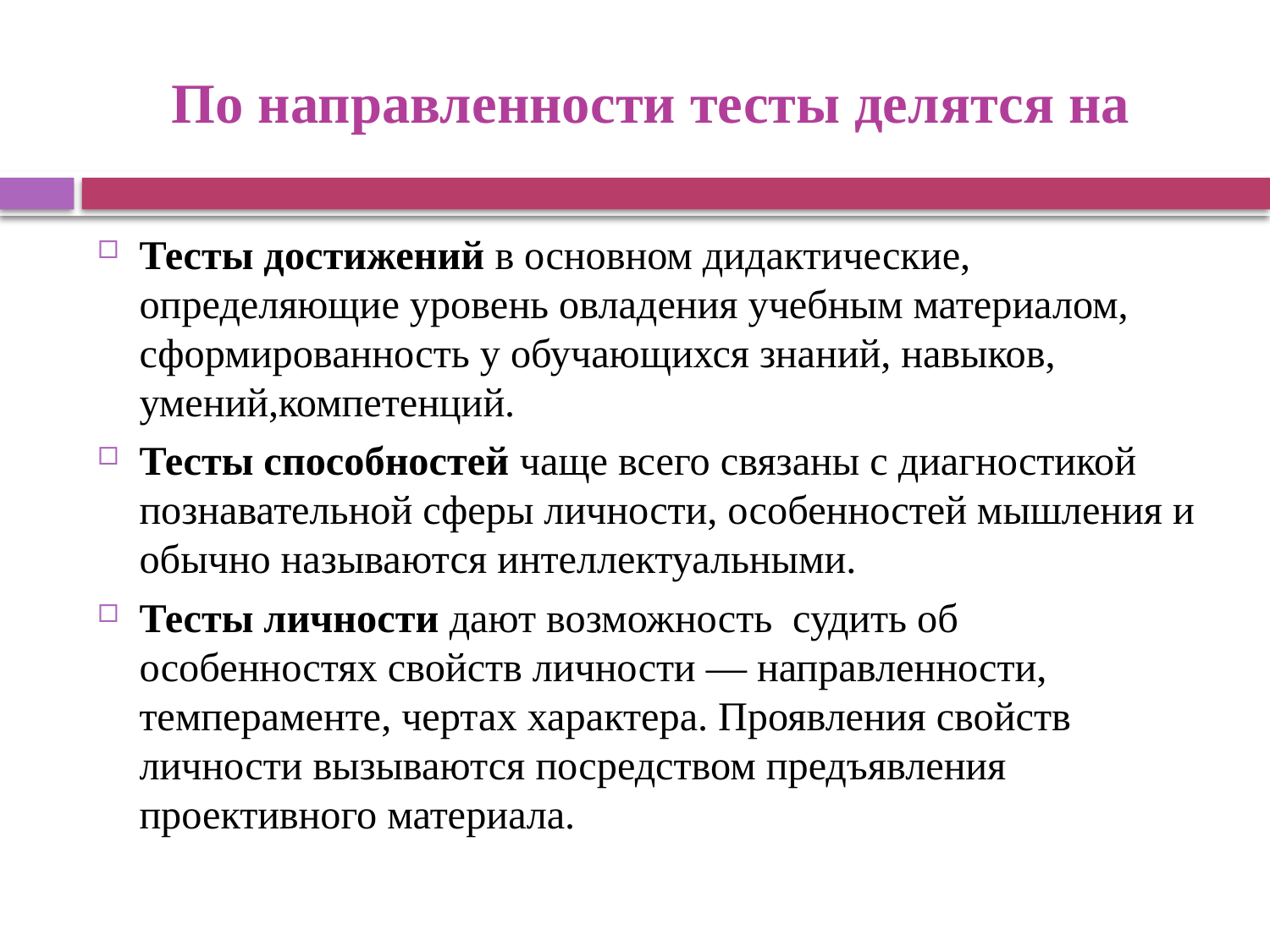

# По направленности тесты делятся на
Тесты достижений в основном дидактические, определяющие уровень овладения учебным материалом, сформированность у обучающихся знаний, навыков, умений,компетенций.
Тесты способностей чаще всего связаны с диагностикой познава­тельной сферы личности, особенностей мышления и обычно называ­ются интеллектуальными.
Тесты личности дают возможность  судить об особенностях свойств личности — направленности, темпераменте, чертах характера. Проявления свойств личности вызываются посредством предъявления проективного материала.